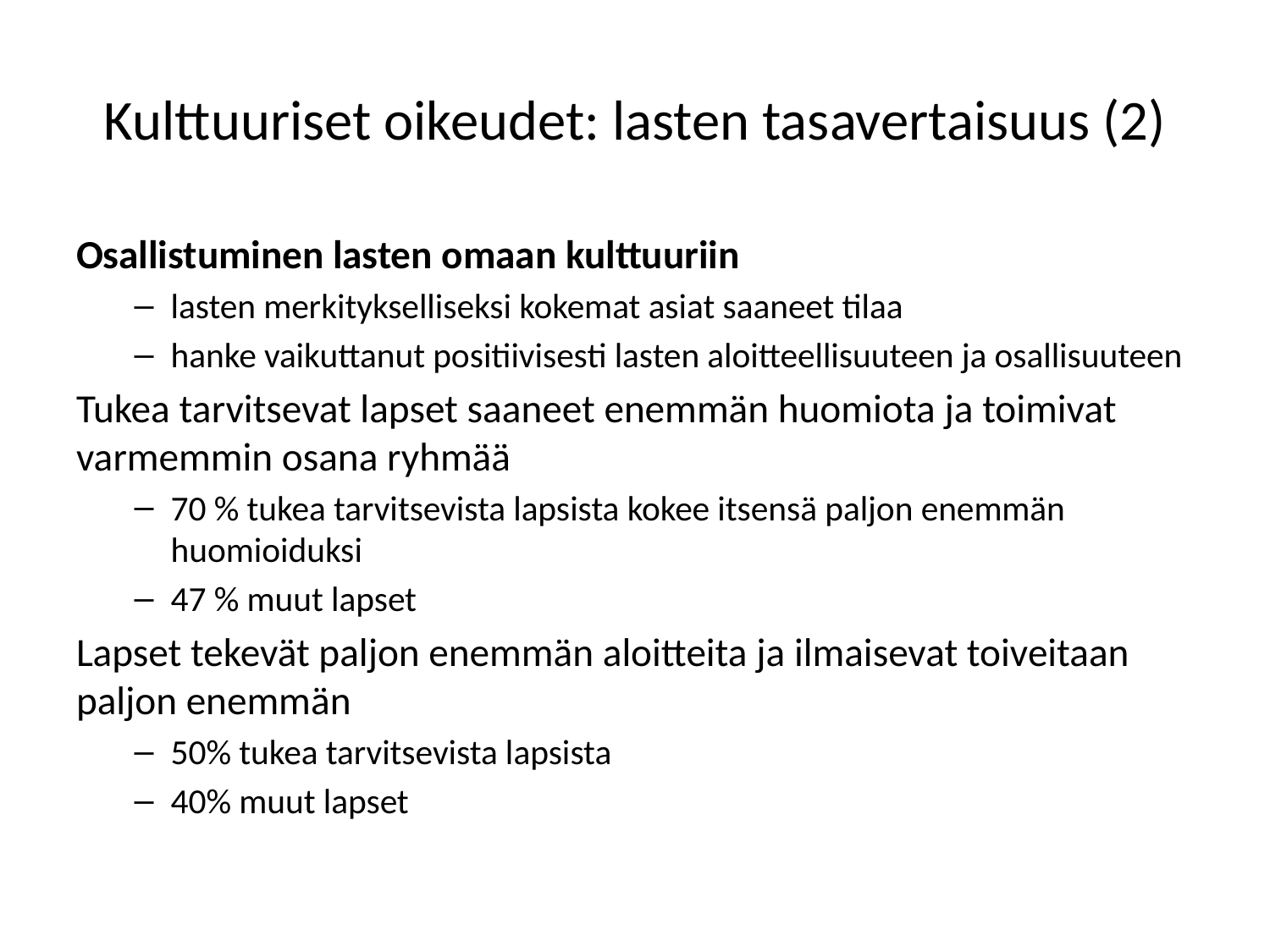

# Kulttuuriset oikeudet: lasten tasavertaisuus (2)
Osallistuminen lasten omaan kulttuuriin
lasten merkitykselliseksi kokemat asiat saaneet tilaa
hanke vaikuttanut positiivisesti lasten aloitteellisuuteen ja osallisuuteen
Tukea tarvitsevat lapset saaneet enemmän huomiota ja toimivat varmemmin osana ryhmää
70 % tukea tarvitsevista lapsista kokee itsensä paljon enemmän huomioiduksi
47 % muut lapset
Lapset tekevät paljon enemmän aloitteita ja ilmaisevat toiveitaan paljon enemmän
50% tukea tarvitsevista lapsista
40% muut lapset